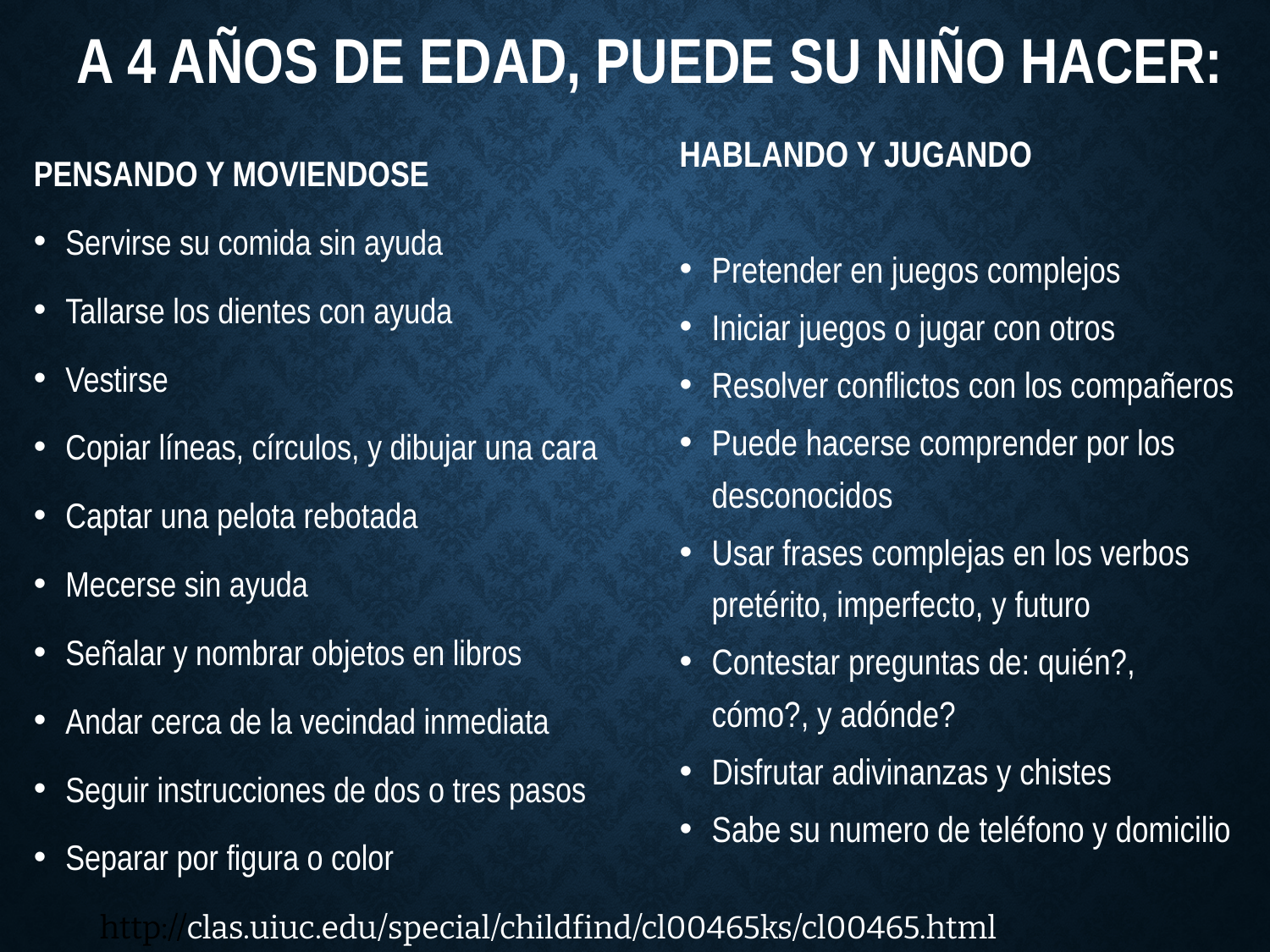

# A 4 años de edad, puede su niño hacer:
HABLANDO Y JUGANDO

Pretender en juegos complejos
Iniciar juegos o jugar con otros
Resolver conflictos con los compañeros
Puede hacerse comprender por los desconocidos
Usar frases complejas en los verbos pretérito, imperfecto, y futuro
Contestar preguntas de: quién?, cómo?, y adónde?
Disfrutar adivinanzas y chistes
Sabe su numero de teléfono y domicilio

PENSANDO Y MOVIENDOSE
Servirse su comida sin ayuda
Tallarse los dientes con ayuda
Vestirse
Copiar líneas, círculos, y dibujar una cara
Captar una pelota rebotada
Mecerse sin ayuda
Señalar y nombrar objetos en libros
Andar cerca de la vecindad inmediata
Seguir instrucciones de dos o tres pasos
Separar por figura o color

http://clas.uiuc.edu/special/childfind/cl00465ks/cl00465.html